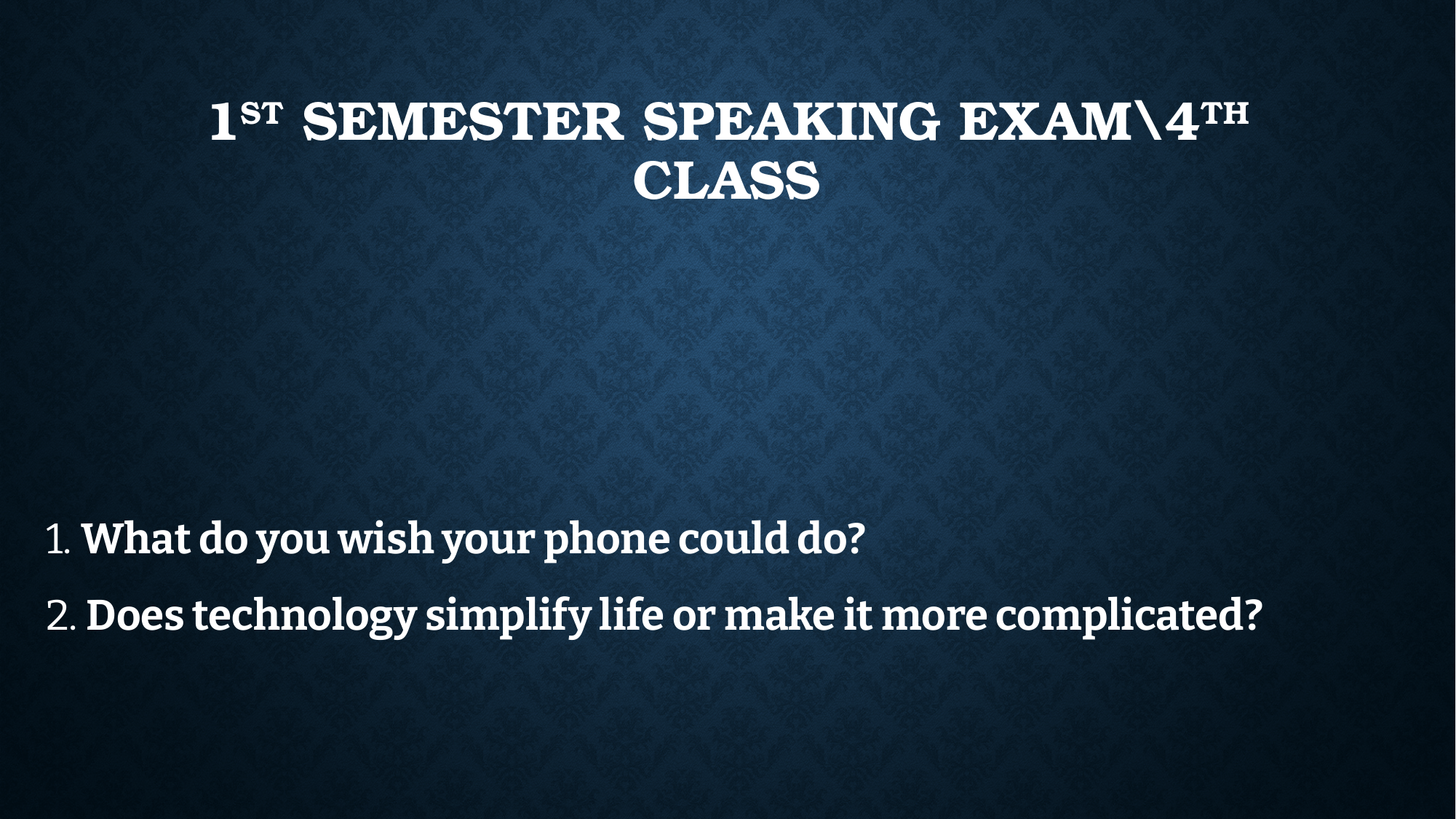

# 1st Semester Speaking Exam\4th Class
1. What do you wish your phone could do?
2. Does technology simplify life or make it more complicated?